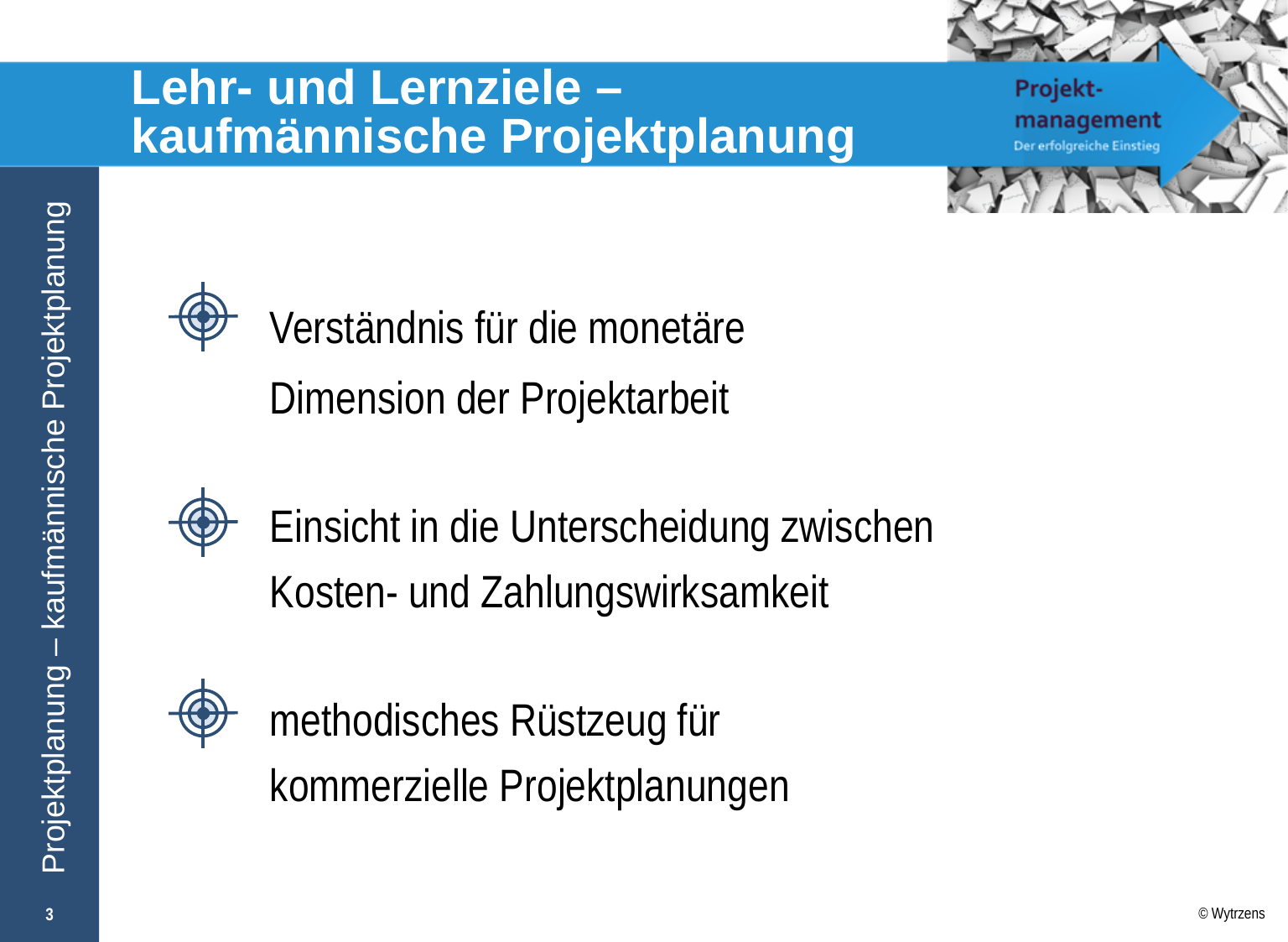

# Lehr- und Lernziele – kaufmännische Projektplanung
Verständnis für die monetäre
Dimension der Projektarbeit
Einsicht in die Unterscheidung zwischen Kosten- und Zahlungswirksamkeit
methodisches Rüstzeug für kommerzielle Projektplanungen

3